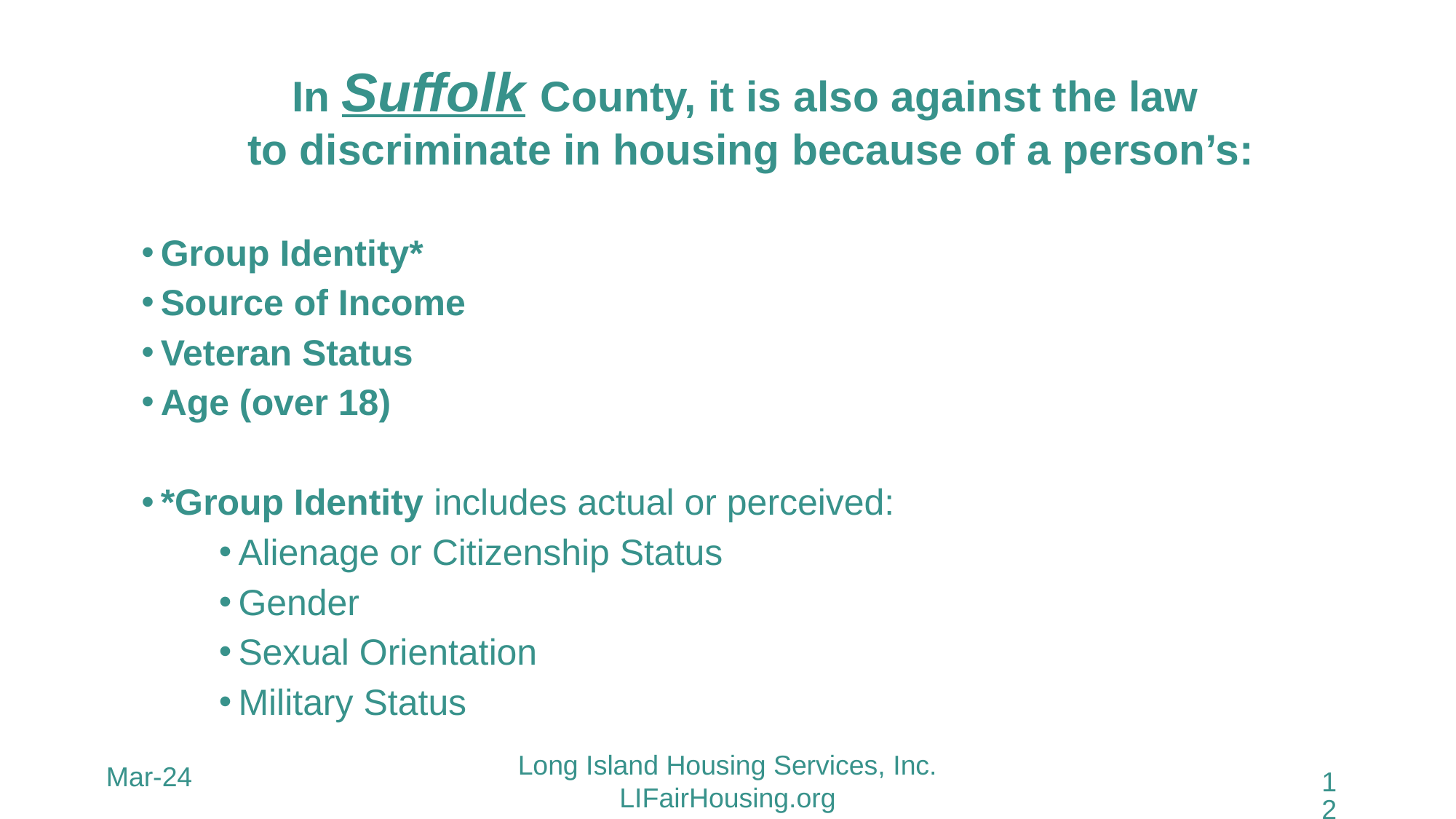

In Suffolk County, it is also against the law
to discriminate in housing because of a person’s:
Group Identity*
Source of Income
Veteran Status
Age (over 18)

*Group Identity includes actual or perceived:
Alienage or Citizenship Status
Gender
Sexual Orientation
Military Status
Long Island Housing Services, Inc.
LIFairHousing.org
Mar-24
12